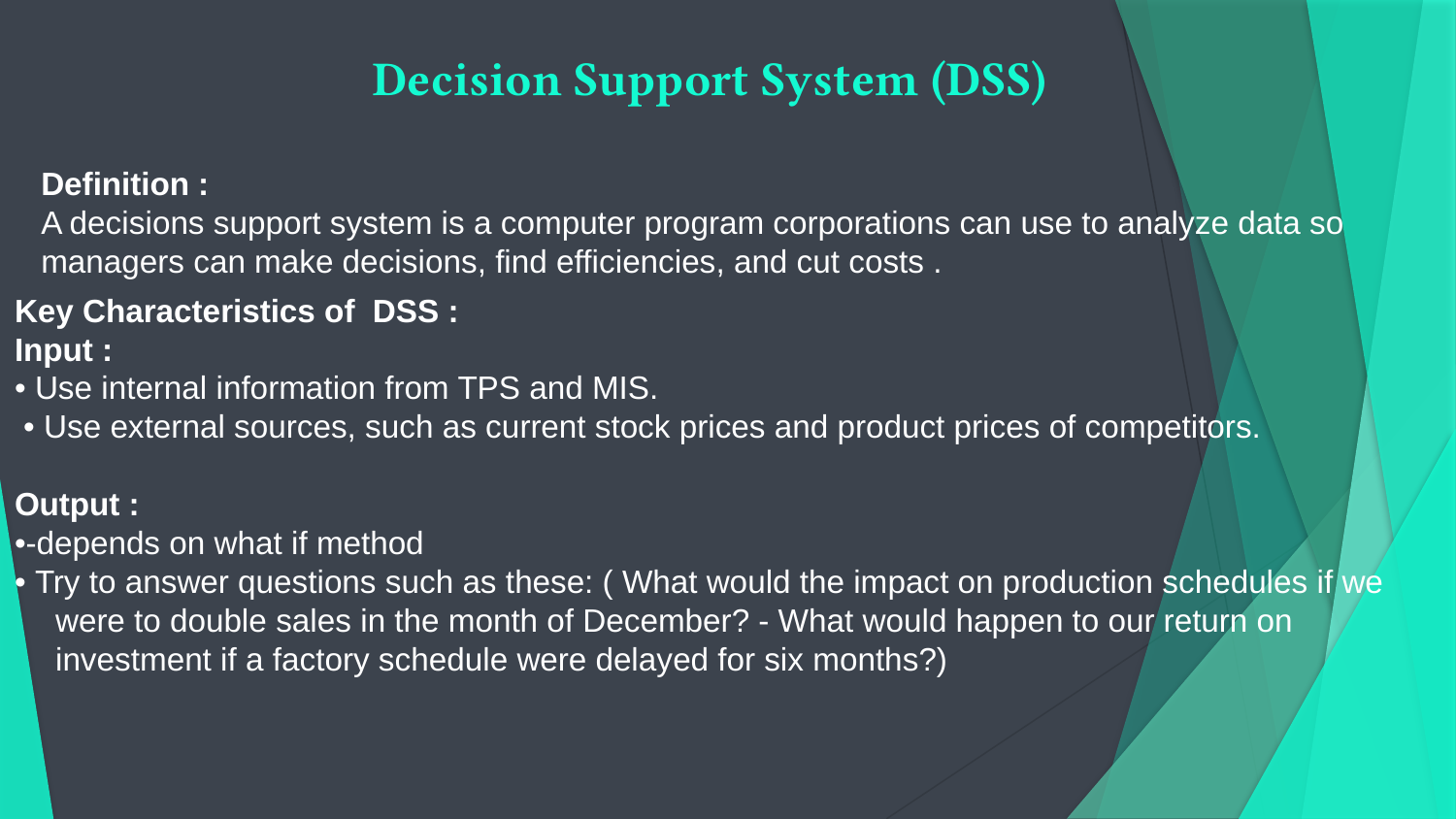

# Decision Support System (DSS)
Definition :
A decisions support system is a computer program corporations can use to analyze data so managers can make decisions, find efficiencies, and cut costs .
Key Characteristics of  DSS :
Input :
• Use internal information from TPS and MIS.
 • Use external sources, such as current stock prices and product prices of competitors.

Output :
•-depends on what if method
• Try to answer questions such as these: ( What would the impact on production schedules if we were to double sales in the month of December? - What would happen to our return on investment if a factory schedule were delayed for six months?)